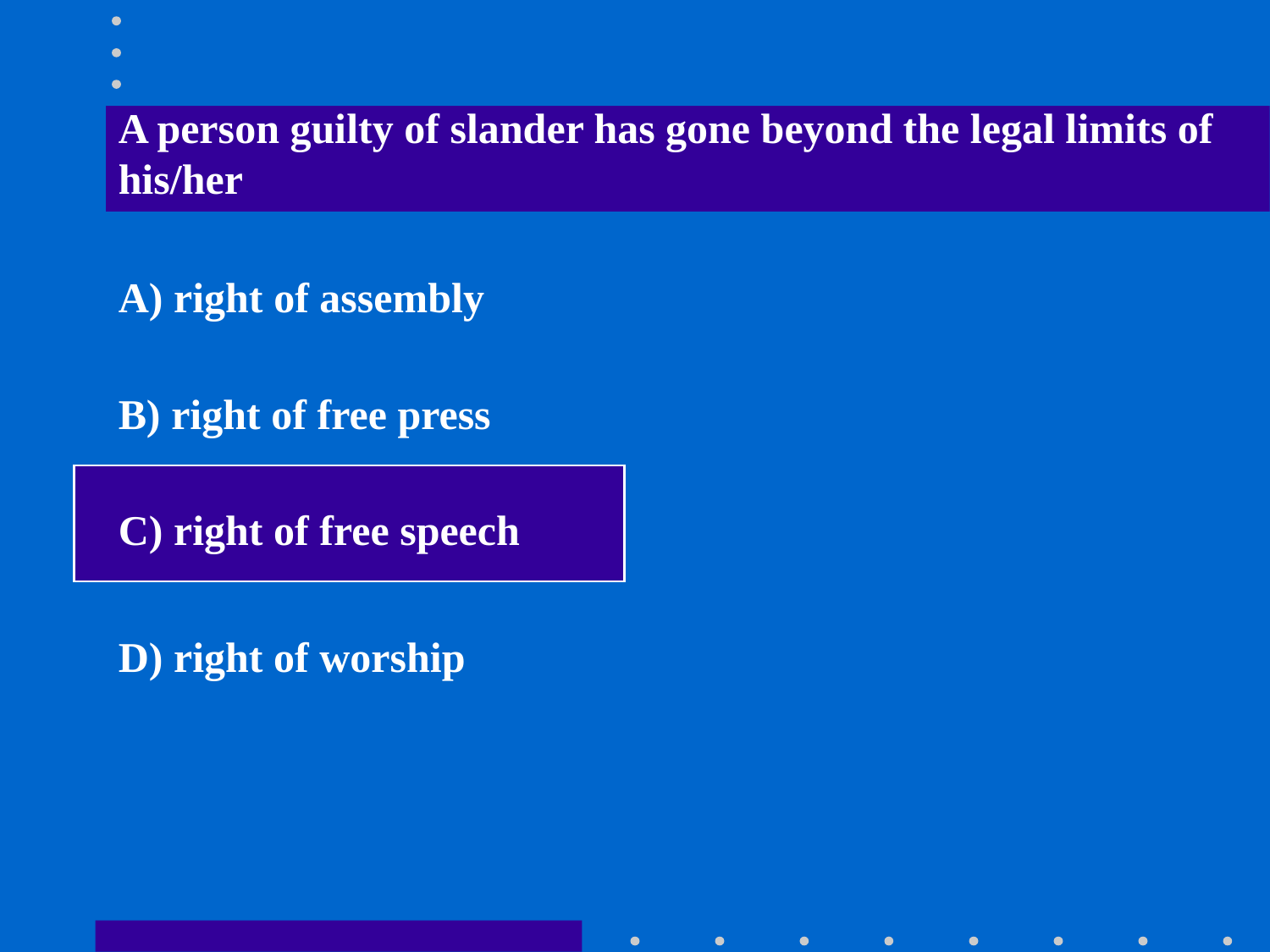

A person guilty of slander has gone beyond the legal limits of his/her
A) right of assembly
B) right of free press

C) right of free speech
D) right of worship